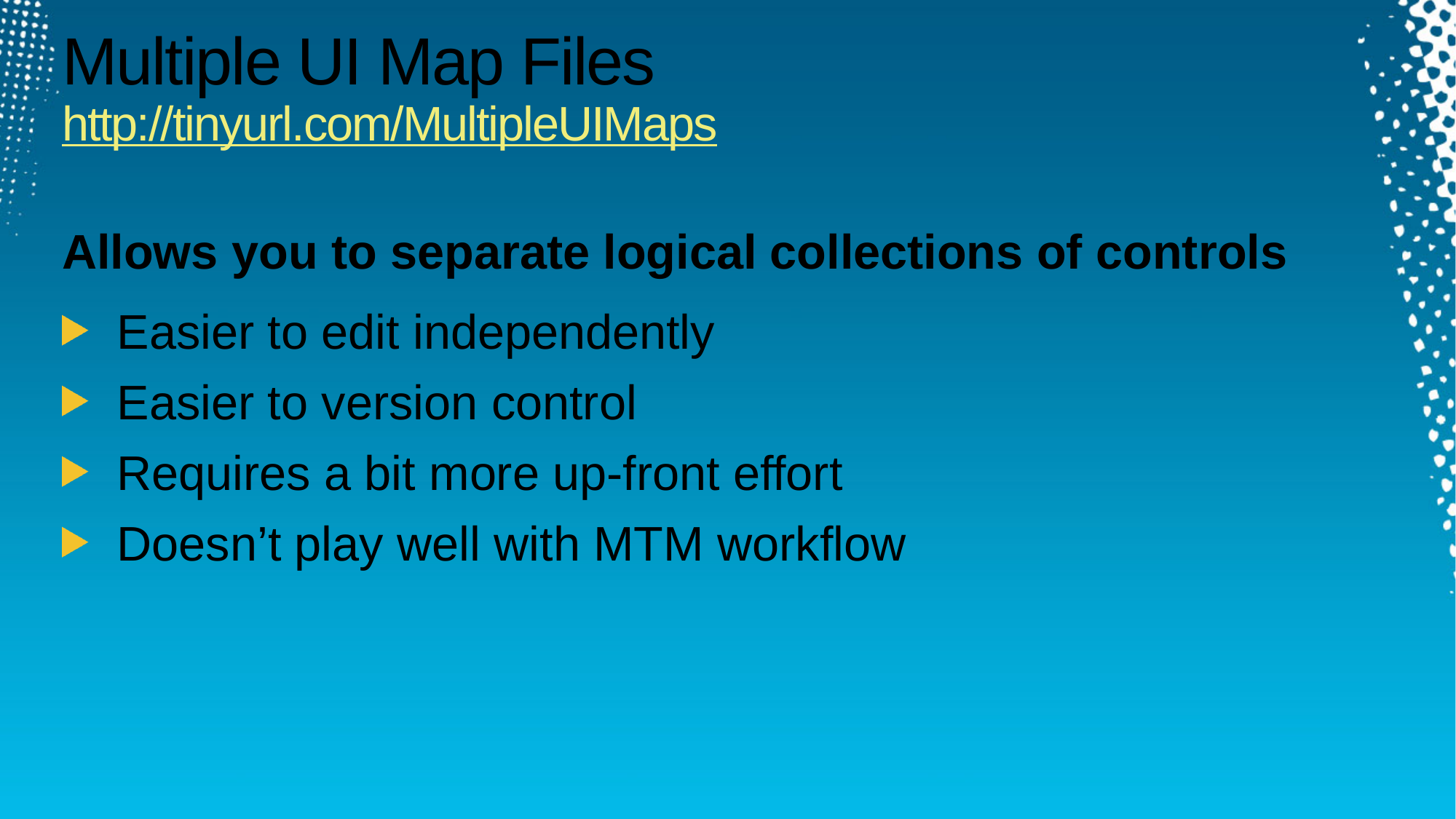

# Multiple UI Map Files http://tinyurl.com/MultipleUIMaps
Allows you to separate logical collections of controls
Easier to edit independently
Easier to version control
Requires a bit more up-front effort
Doesn’t play well with MTM workflow